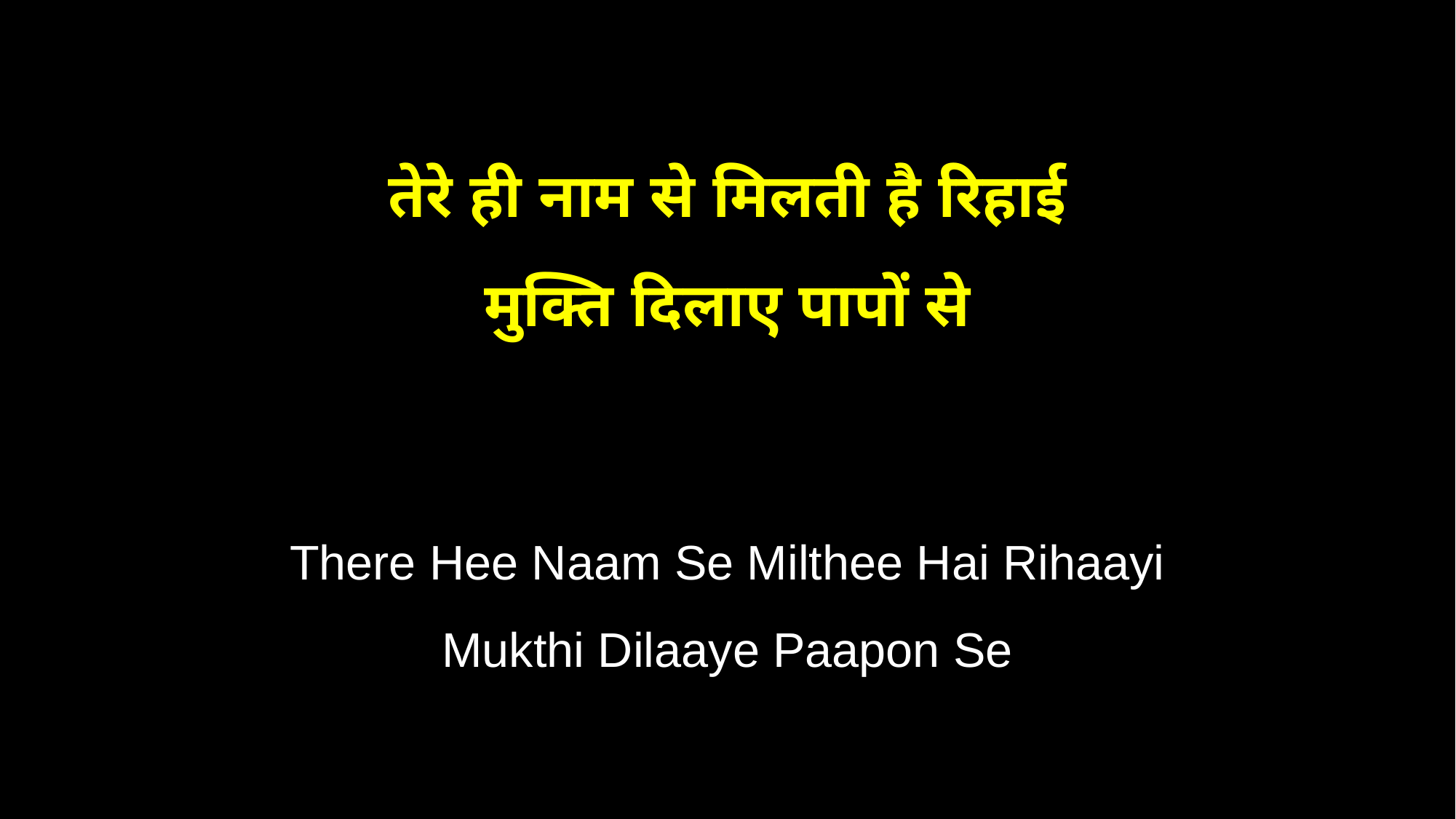

तेरे ही नाम से मिलती है रिहाई
मुक्ति दिलाए पापों से
There Hee Naam Se Milthee Hai Rihaayi
Mukthi Dilaaye Paapon Se